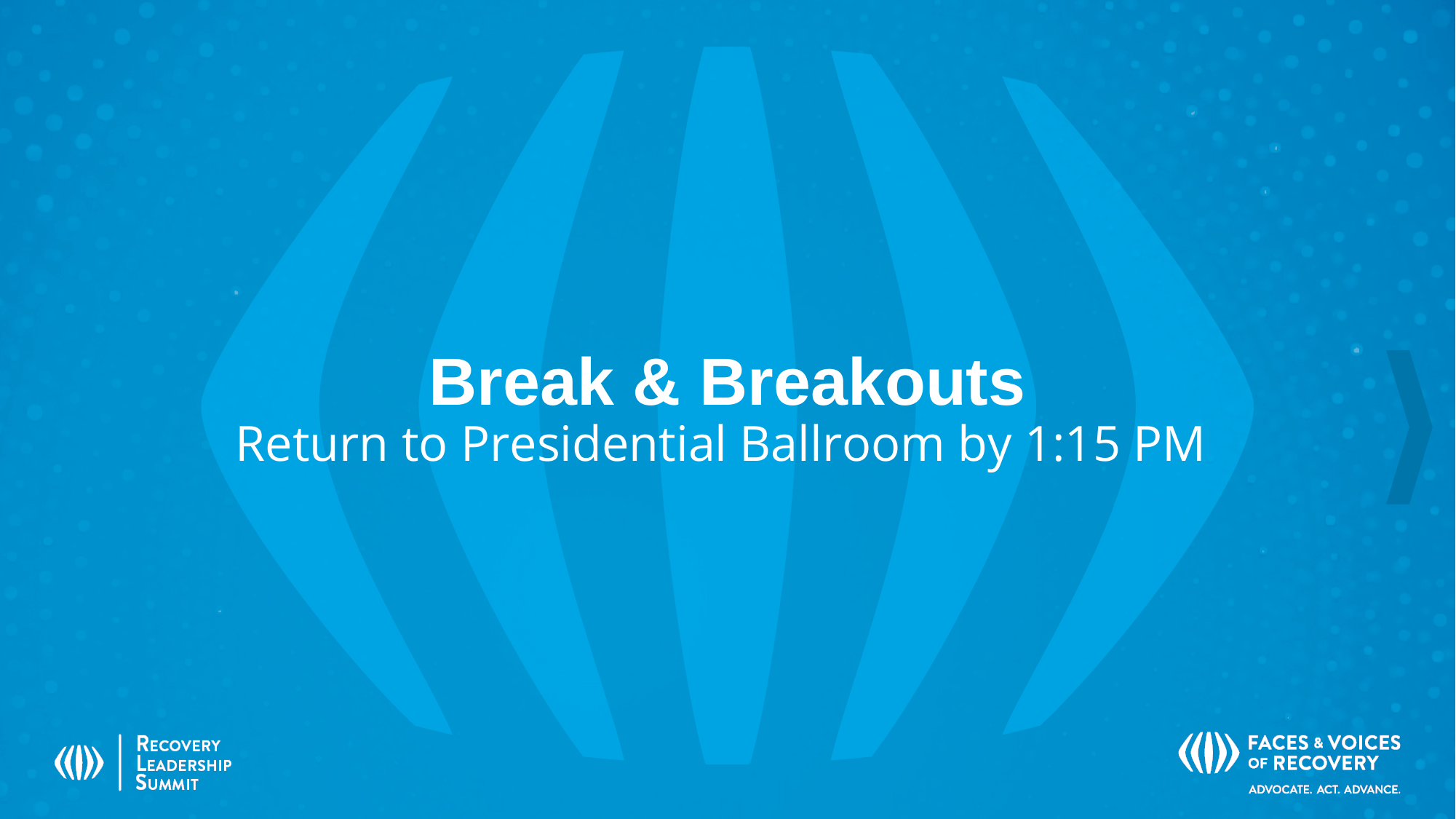

# Break & Breakouts Return to Presidential Ballroom by 1:15 PM